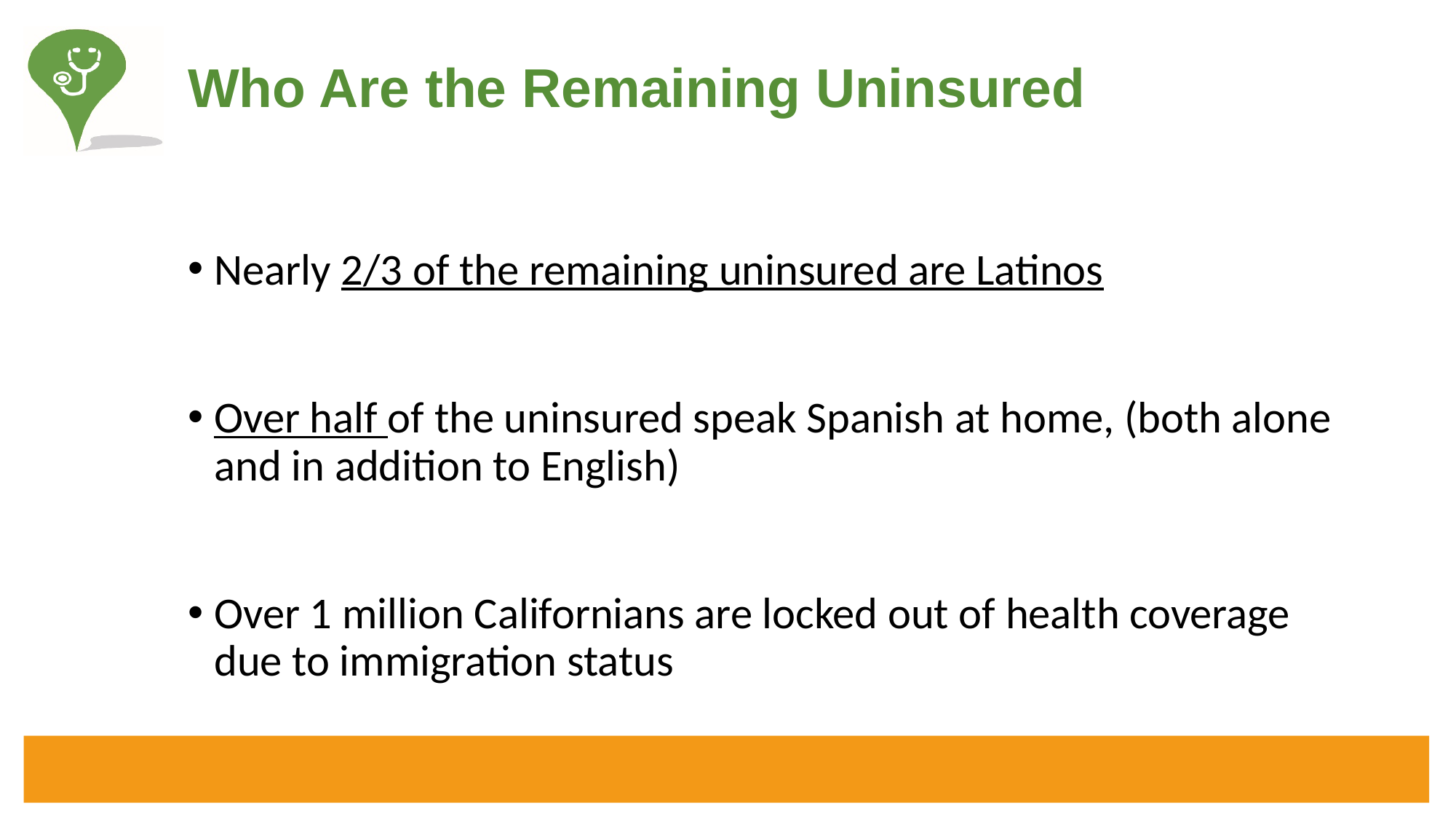

# Who Are the Remaining Uninsured

Nearly 2/3 of the remaining uninsured are Latinos

Over half of the uninsured speak Spanish at home, (both alone and in addition to English)

Over 1 million Californians are locked out of health coverage due to immigration status